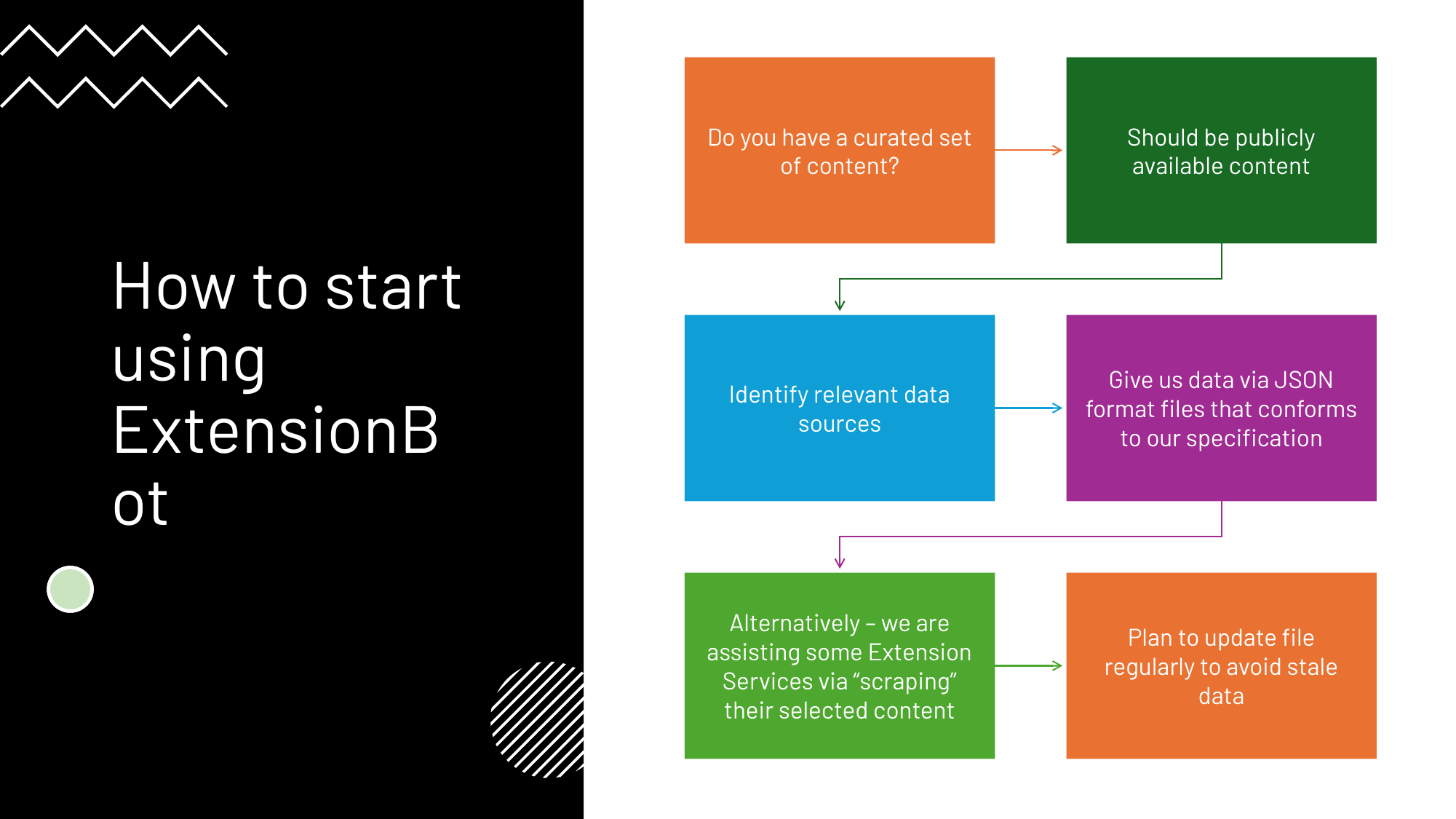

Do you have a curated set of content?

Should be publicly available content

Identify relevant data sources

Give us data via JSON format files that conforms to our specification

Alternatively – we are assisting some Extension Services via “scraping” their selected content
Plan to update file regularly to avoid stale data
# How to start using ExtensionBot